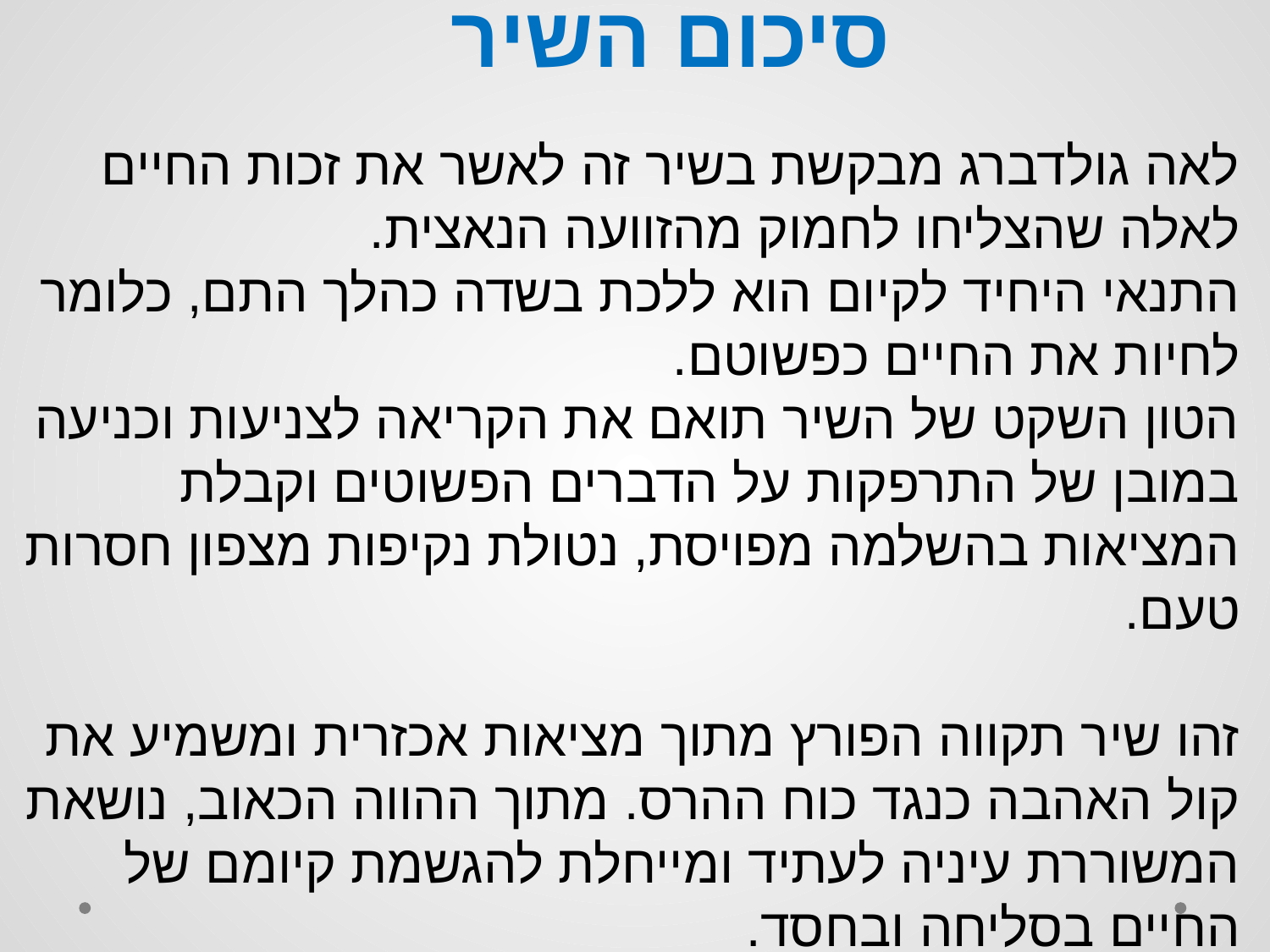

סיכום השיר
לאה גולדברג מבקשת בשיר זה לאשר את זכות החיים לאלה שהצליחו לחמוק מהזוועה הנאצית.
התנאי היחיד לקיום הוא ללכת בשדה כהלך התם, כלומר לחיות את החיים כפשוטם.
הטון השקט של השיר תואם את הקריאה לצניעות וכניעה במובן של התרפקות על הדברים הפשוטים וקבלת המציאות בהשלמה מפויסת, נטולת נקיפות מצפון חסרות טעם.

זהו שיר תקווה הפורץ מתוך מציאות אכזרית ומשמיע את קול האהבה כנגד כוח ההרס. מתוך ההווה הכאוב, נושאת המשוררת עיניה לעתיד ומייחלת להגשמת קיומם של החיים בסליחה ובחסד.